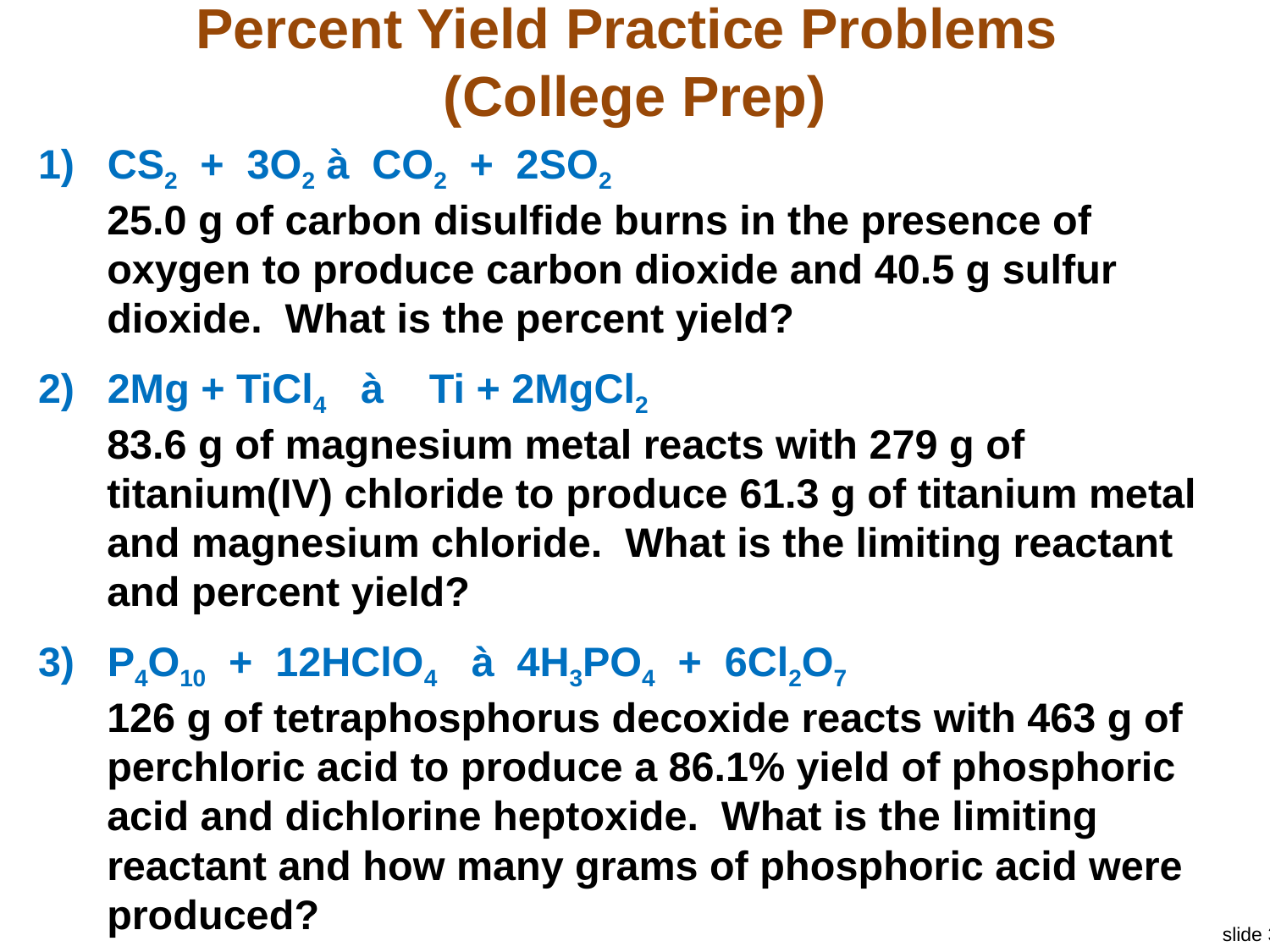

# Percent Yield Practice Problems (College Prep)
CS2  +  3O2 à  CO2  +  2SO2
25.0 g of carbon disulfide burns in the presence of oxygen to produce carbon dioxide and 40.5 g sulfur dioxide.  What is the percent yield?
2Mg + TiCl4   à    Ti + 2MgCl2
	83.6 g of magnesium metal reacts with 279 g of titanium(IV) chloride to produce 61.3 g of titanium metal and magnesium chloride.  What is the limiting reactant and percent yield?
P4O10  +  12HClO4   à  4H3PO4  +  6Cl2O7
126 g of tetraphosphorus decoxide reacts with 463 g of perchloric acid to produce a 86.1% yield of phosphoric acid and dichlorine heptoxide.  What is the limiting reactant and how many grams of phosphoric acid were produced?